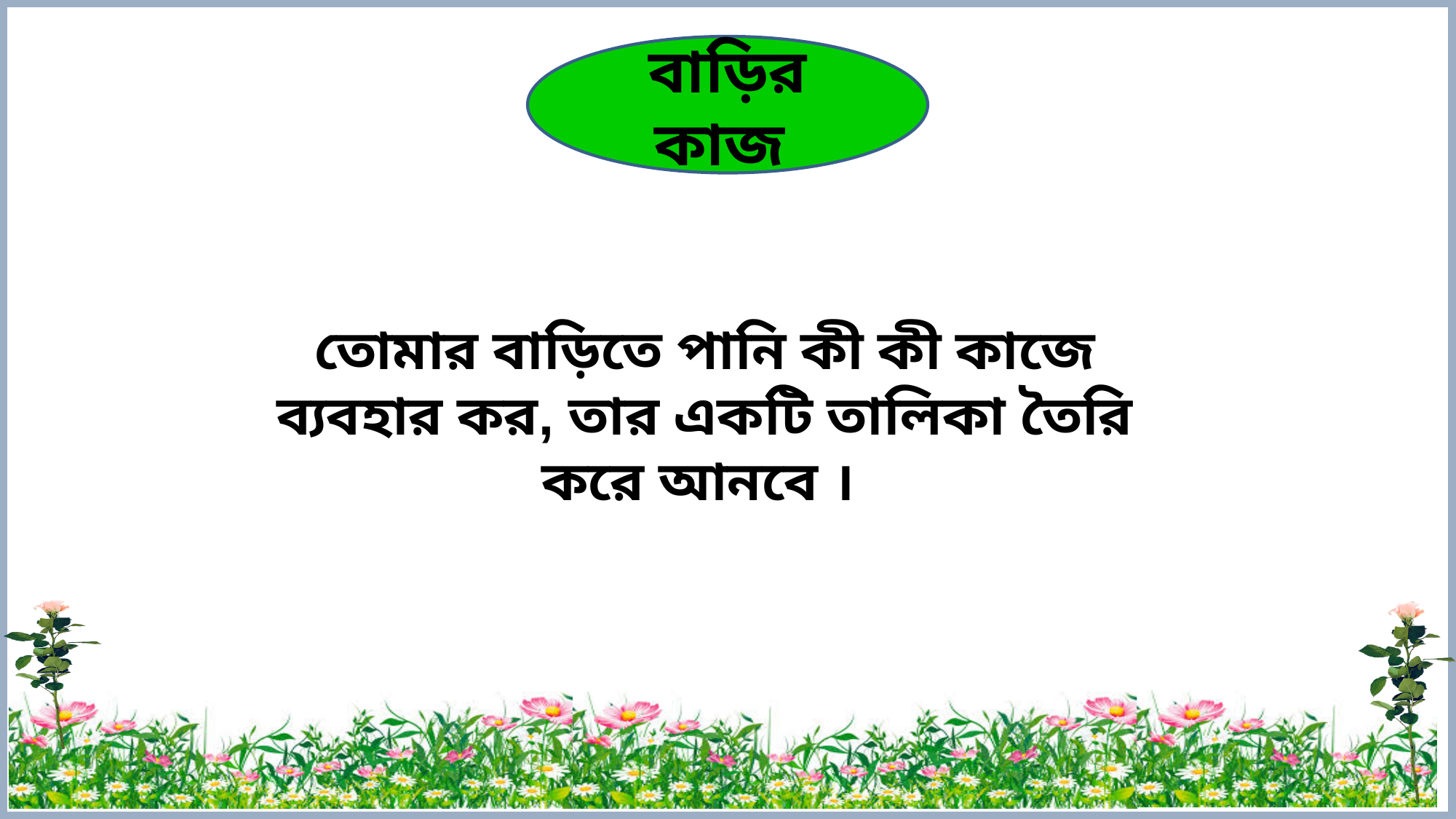

বাড়ির কাজ
তোমার বাড়িতে পানি কী কী কাজে ব্যবহার কর, তার একটি তালিকা তৈরি করে আনবে ।